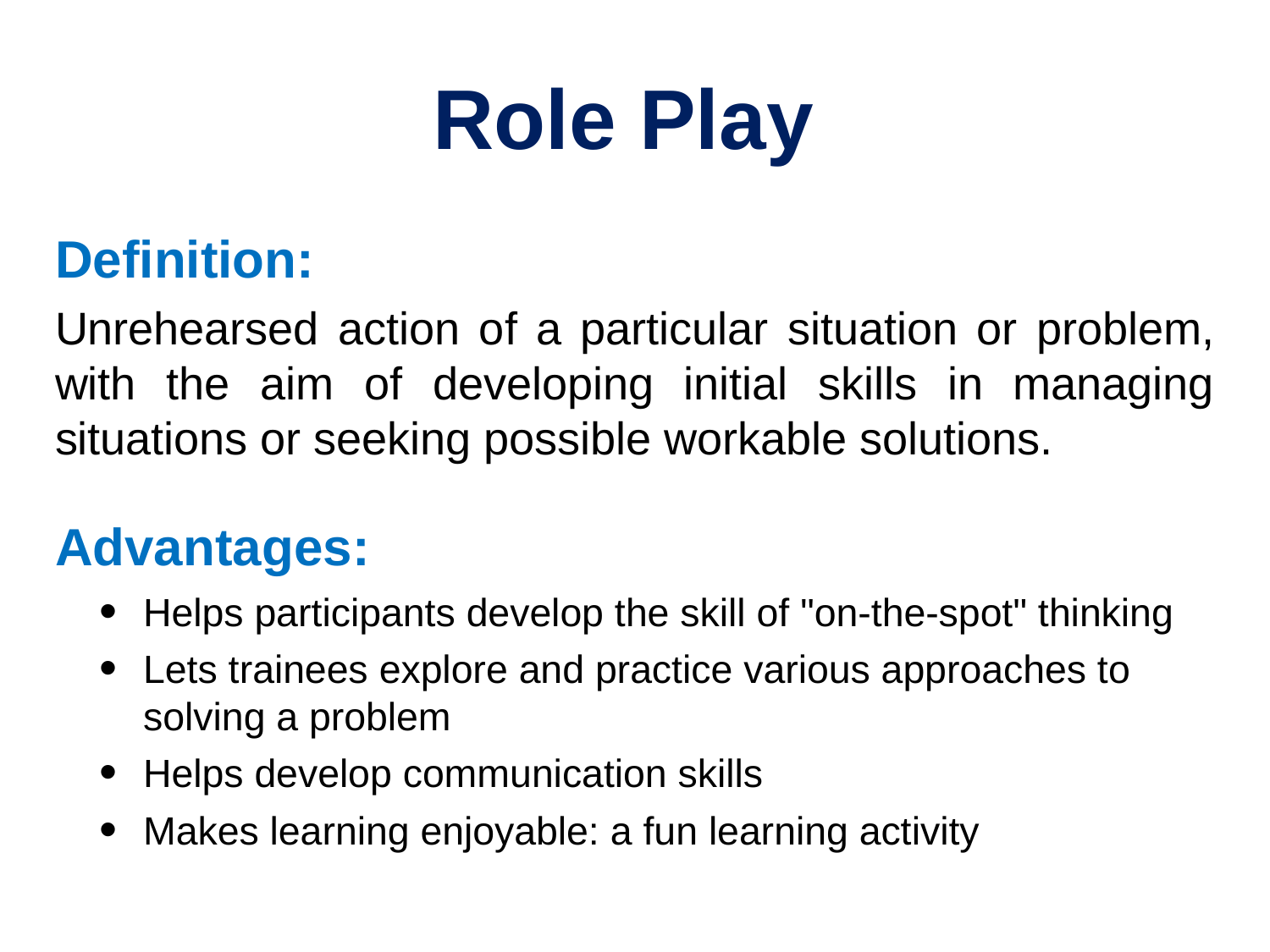

# Role Play
Definition:
Unrehearsed action of a particular situation or problem, with the aim of developing initial skills in managing situations or seeking possible workable solutions.

Advantages:
Helps participants develop the skill of "on-the-spot" thinking
Lets trainees explore and practice various approaches to solving a problem
Helps develop communication skills
Makes learning enjoyable: a fun learning activity